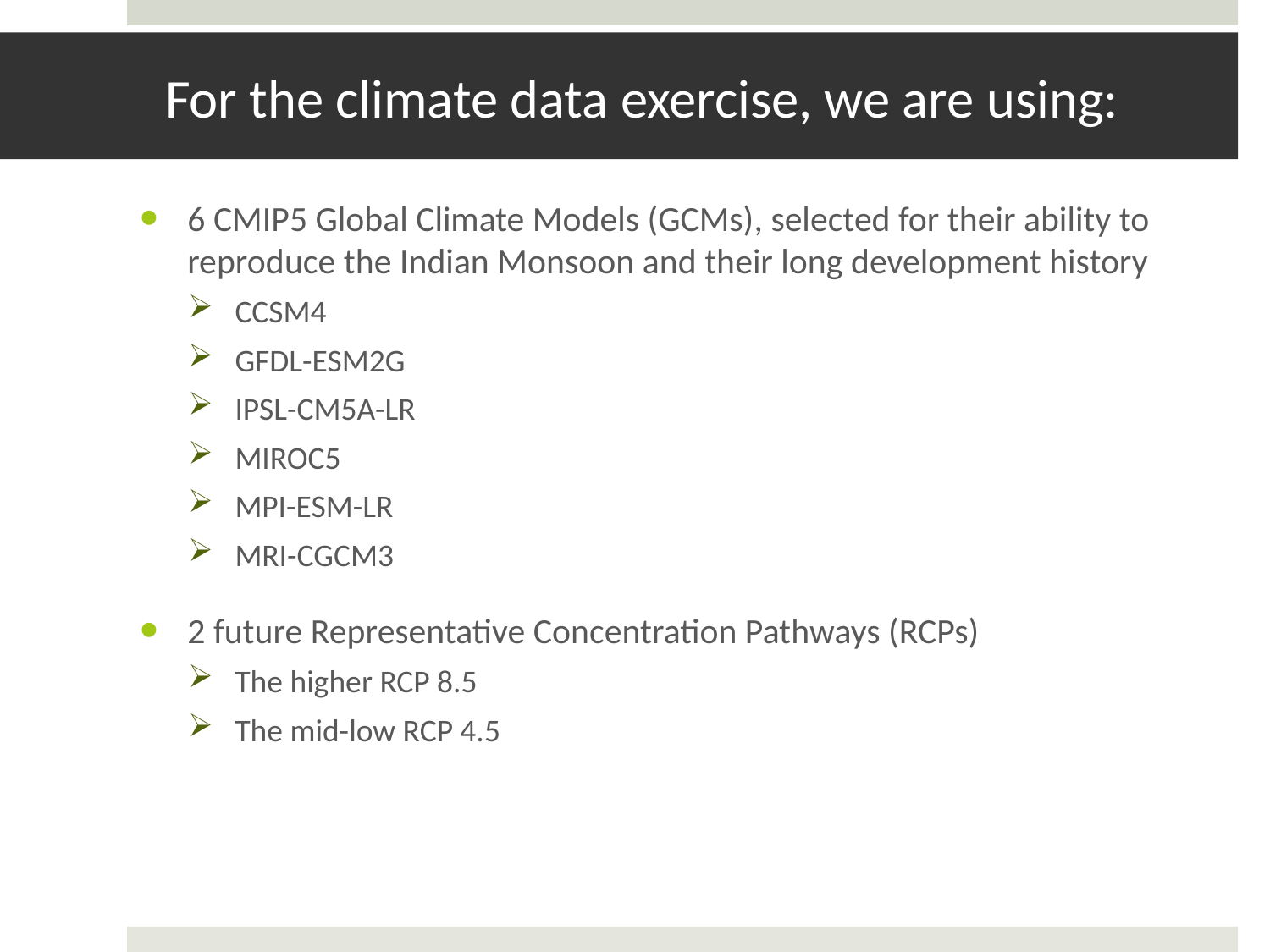

# For the climate data exercise, we are using:
6 CMIP5 Global Climate Models (GCMs), selected for their ability to reproduce the Indian Monsoon and their long development history
CCSM4
GFDL-ESM2G
IPSL-CM5A-LR
MIROC5
MPI-ESM-LR
MRI-CGCM3
2 future Representative Concentration Pathways (RCPs)
The higher RCP 8.5
The mid-low RCP 4.5